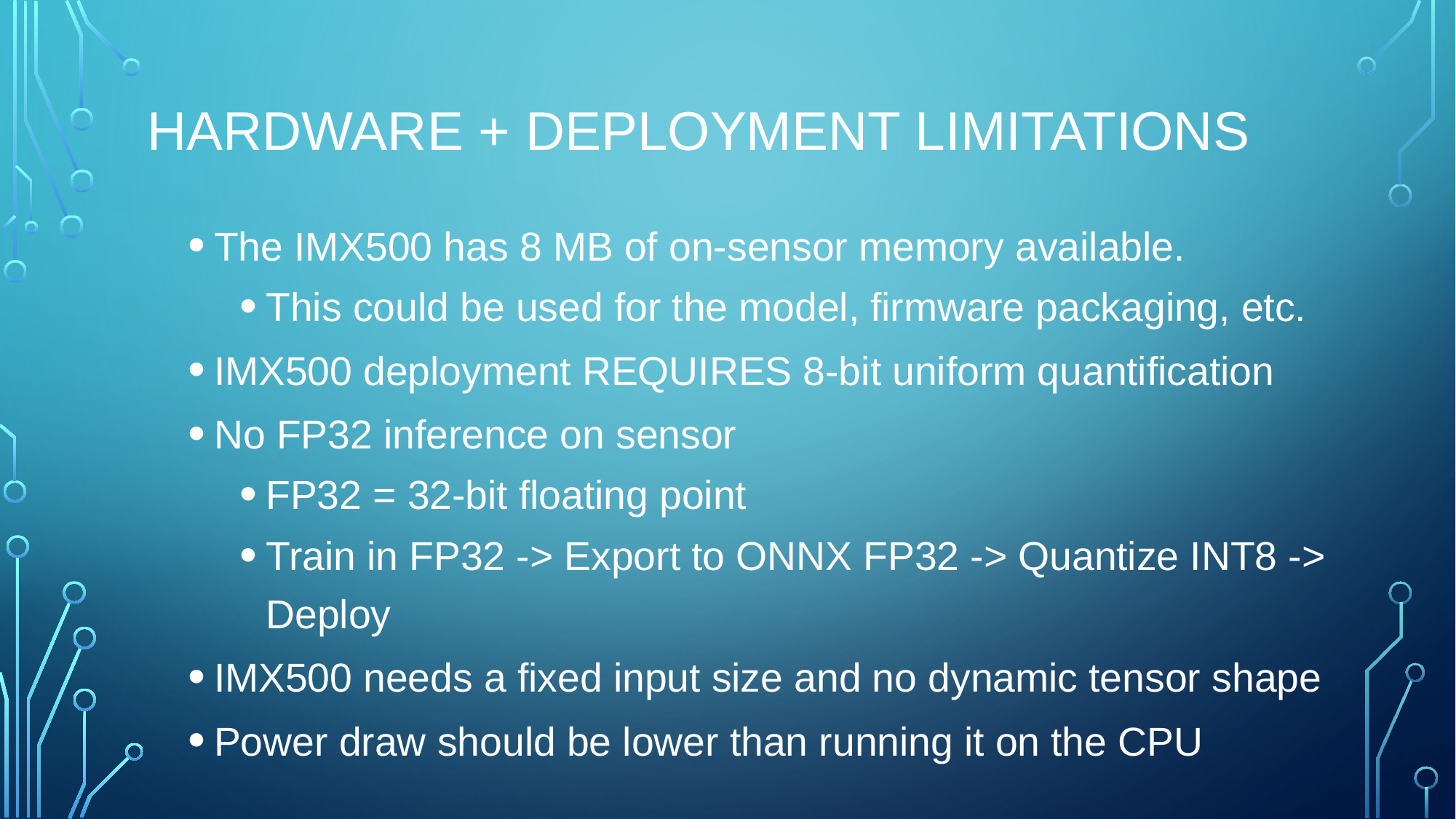

# Hardware + Deployment Limitations
The IMX500 has 8 MB of on-sensor memory available.
This could be used for the model, firmware packaging, etc.
IMX500 deployment REQUIRES 8-bit uniform quantification
No FP32 inference on sensor
FP32 = 32-bit floating point
Train in FP32 -> Export to ONNX FP32 -> Quantize INT8 -> Deploy
IMX500 needs a fixed input size and no dynamic tensor shape
Power draw should be lower than running it on the CPU